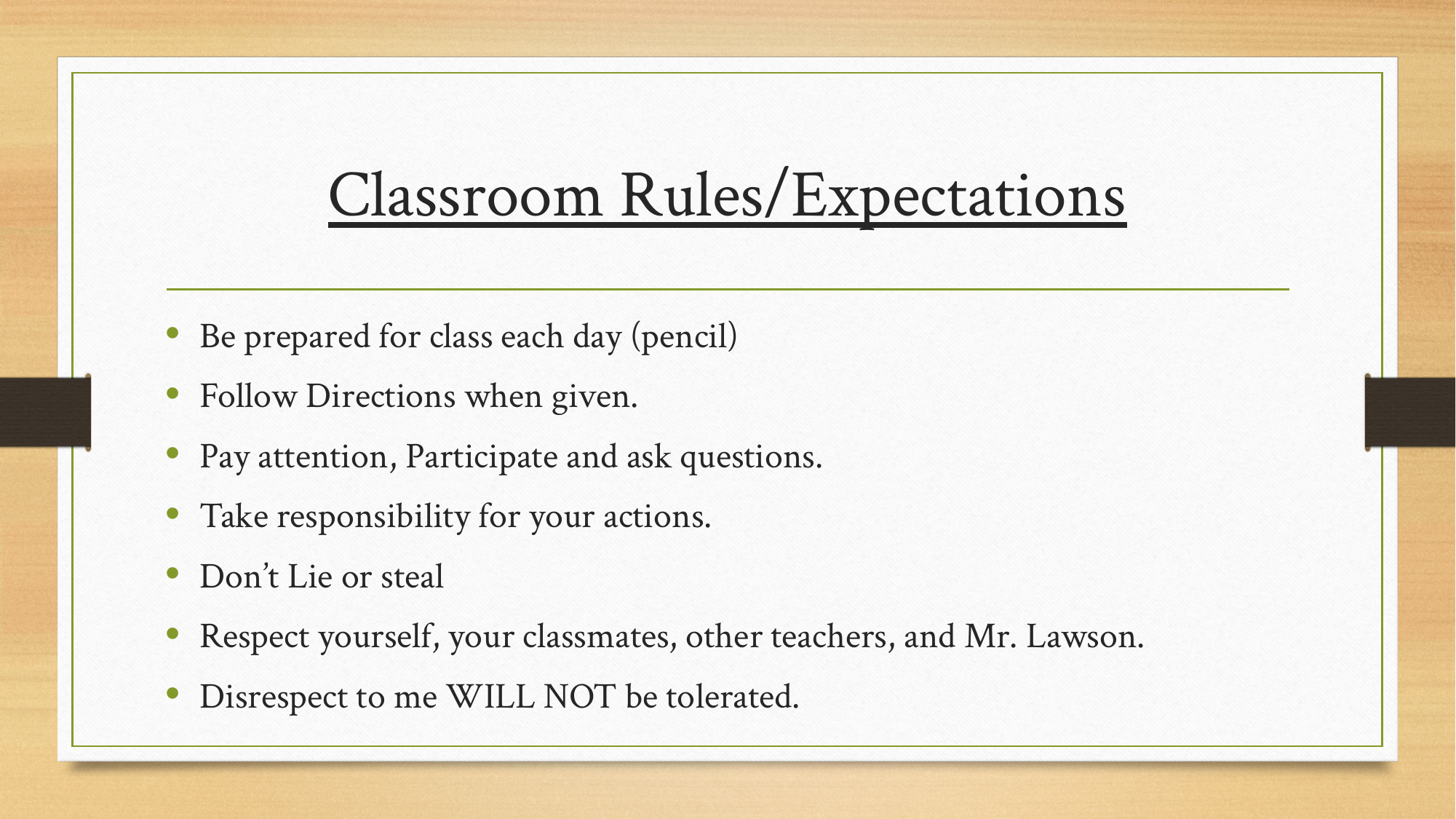

# Classroom Rules/Expectations
Be prepared for class each day (pencil)
Follow Directions when given.
Pay attention, Participate and ask questions.
Take responsibility for your actions.
Don’t Lie or steal
Respect yourself, your classmates, other teachers, and Mr. Lawson.
Disrespect to me WILL NOT be tolerated.